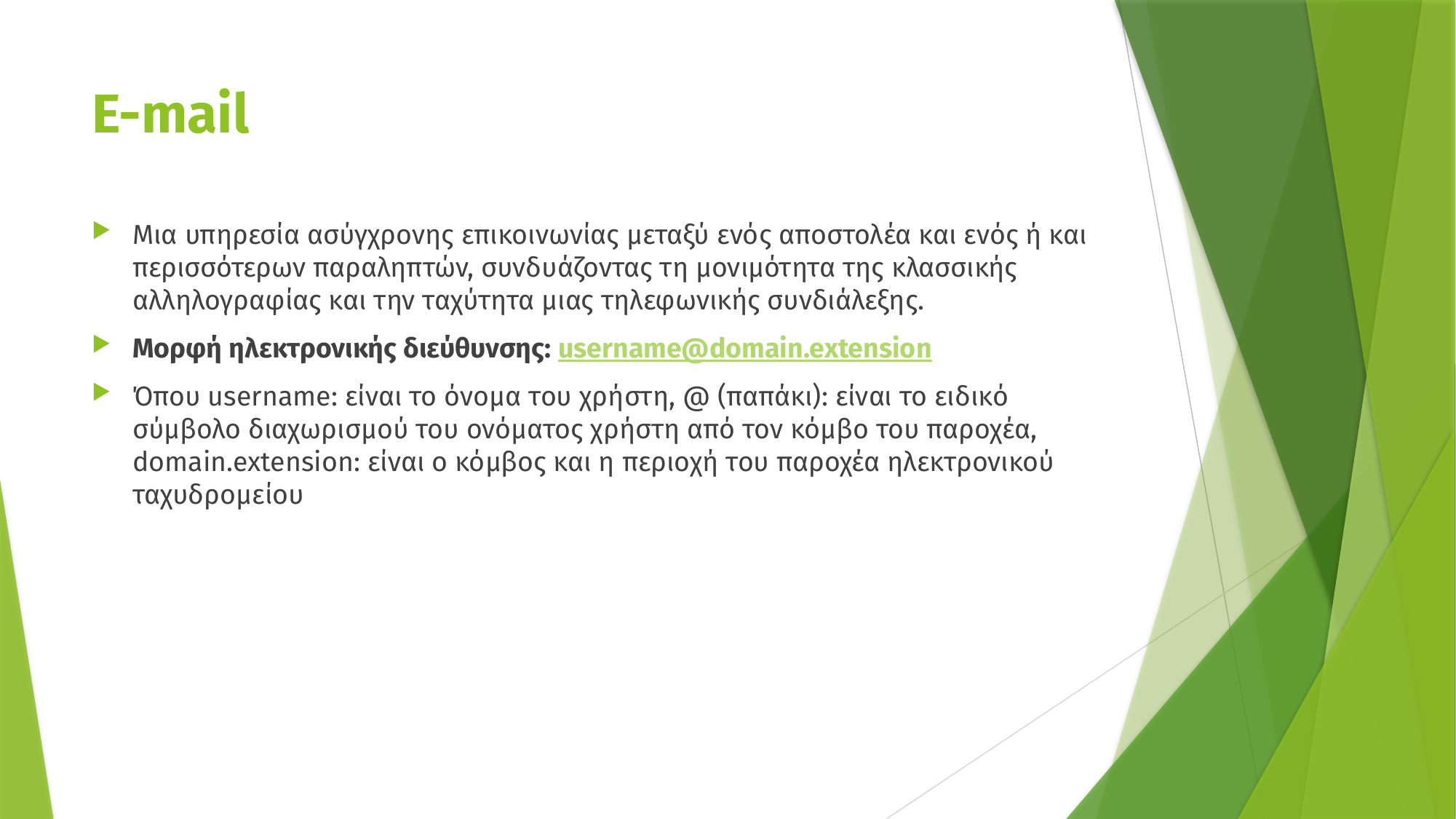

# Ε-mail
Μια υπηρεσία ασύγχρονης επικοινωνίας μεταξύ ενός αποστολέα και ενός ή και περισσότερων παραληπτών, συνδυάζοντας τη μονιμότητα της κλασσικής αλληλογραφίας και την ταχύτητα μιας τηλεφωνικής συνδιάλεξης.
Μορφή ηλεκτρονικής διεύθυνσης: username@domain.extension
Όπου username: είναι το όνομα του χρήστη, @ (παπάκι): είναι το ειδικό σύμβολο διαχωρισμού του ονόματος χρήστη από τον κόμβο του παροχέα, domain.extension: είναι ο κόμβος και η περιοχή του παροχέα ηλεκτρονικού ταχυδρομείου